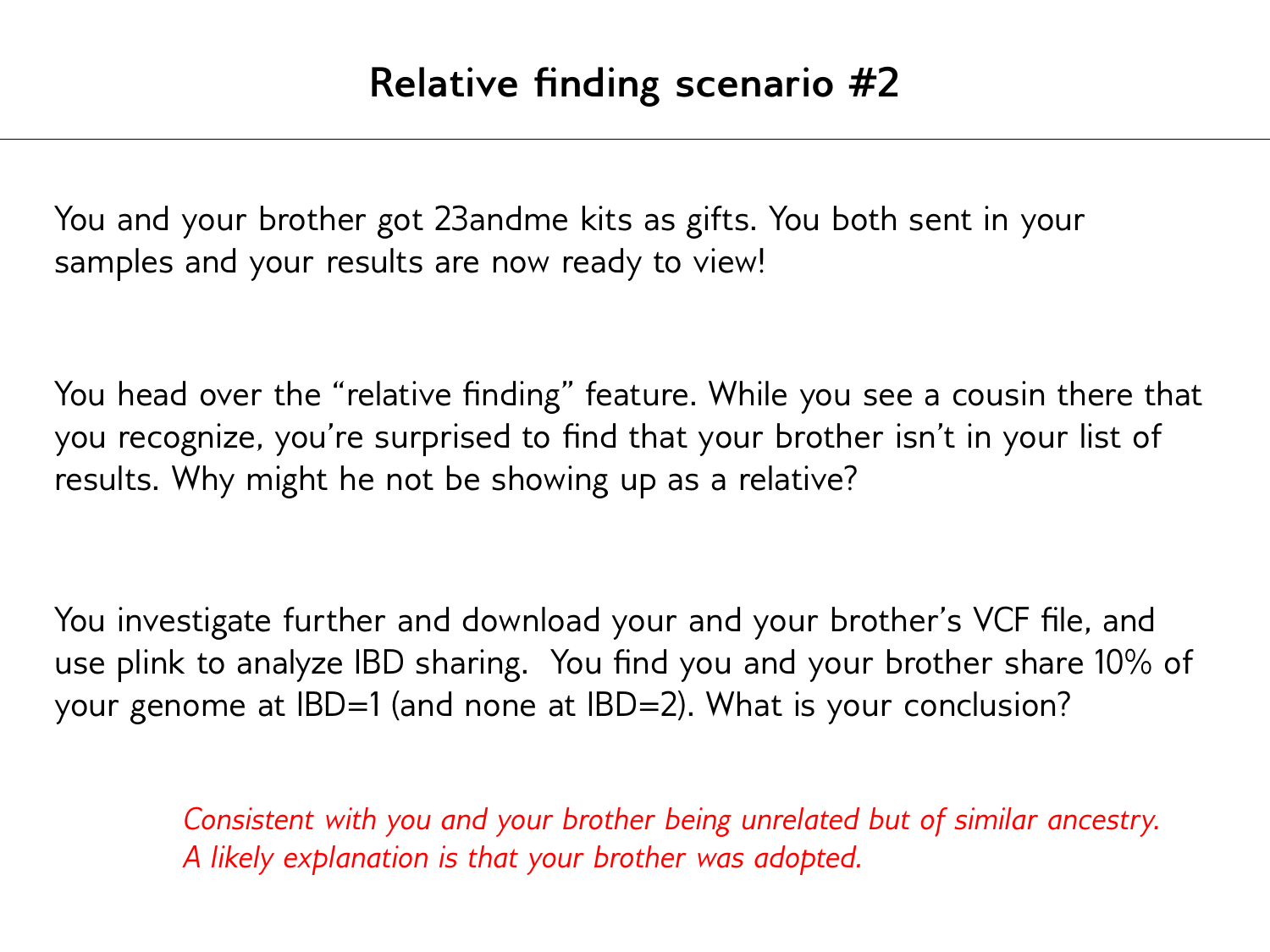

Relative finding scenario #2
You and your brother got 23andme kits as gifts. You both sent in your samples and your results are now ready to view!
You head over the “relative finding” feature. While you see a cousin there that you recognize, you’re surprised to find that your brother isn’t in your list of results. Why might he not be showing up as a relative?
You investigate further and download your and your brother’s VCF file, and use plink to analyze IBD sharing.  You find you and your brother share 10% of your genome at IBD=1 (and none at IBD=2). What is your conclusion?
Consistent with you and your brother being unrelated but of similar ancestry.
A likely explanation is that your brother was adopted.